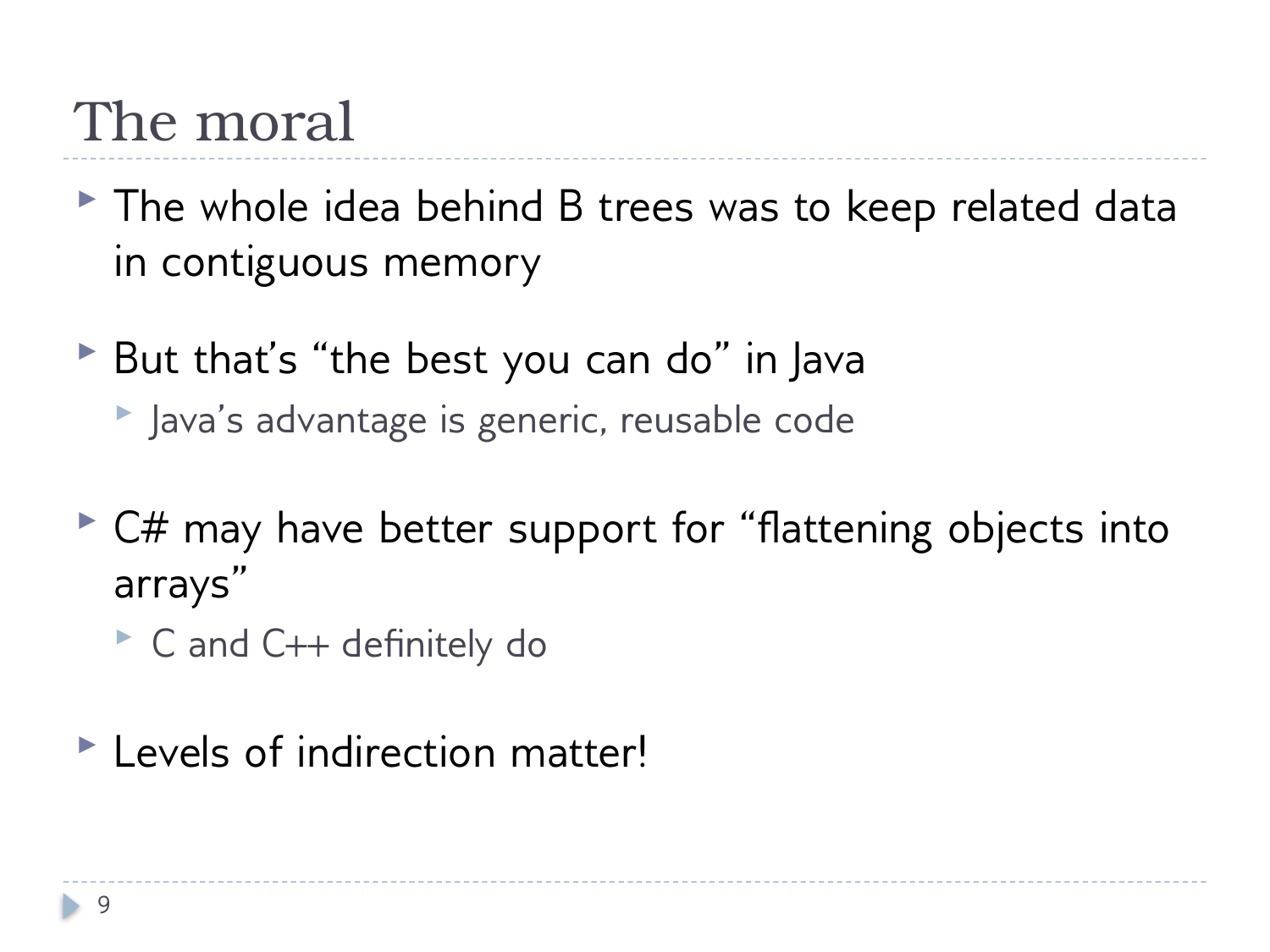

# The moral
The whole idea behind B trees was to keep related data in contiguous memory

But that’s “the best you can do” in Java
Java’s advantage is generic, reusable code

C# may have better support for “flattening objects into arrays”
C and C++ definitely do

Levels of indirection matter!
9